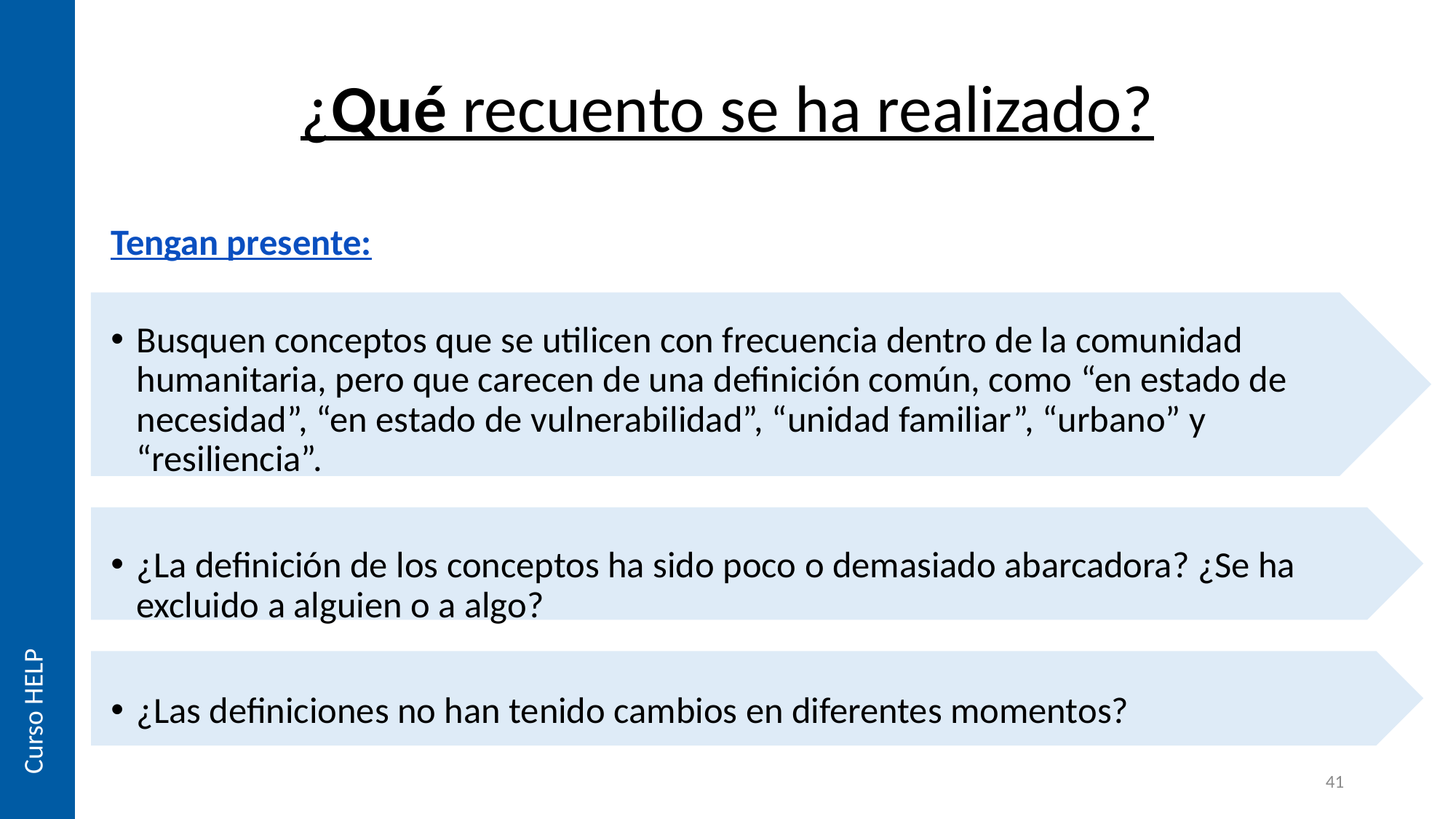

# ¿Qué recuento se ha realizado?
Tengan presente:
Busquen conceptos que se utilicen con frecuencia dentro de la comunidad humanitaria, pero que carecen de una definición común, como “en estado de necesidad”, “en estado de vulnerabilidad”, “unidad familiar”, “urbano” y “resiliencia”.

¿La definición de los conceptos ha sido poco o demasiado abarcadora? ¿Se ha excluido a alguien o a algo?

¿Las definiciones no han tenido cambios en diferentes momentos?

Curso HELP

41